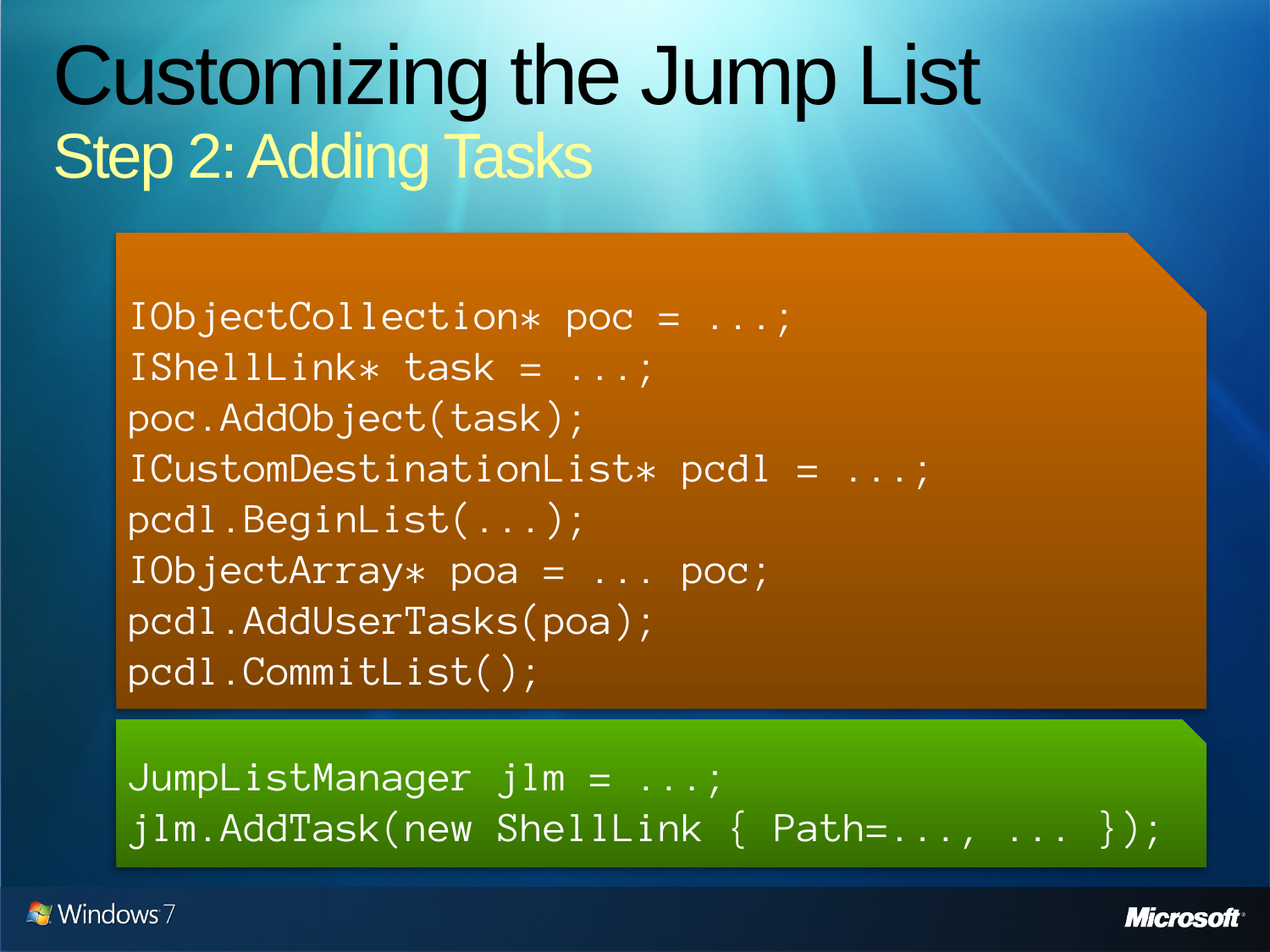

# Customizing the Jump List Step 2: Adding Tasks
IObjectCollection* poc = ...;
IShellLink* task = ...;
poc.AddObject(task);
ICustomDestinationList* pcdl = ...;
pcdl.BeginList(...);
IObjectArray* poa = ... poc;
pcdl.AddUserTasks(poa);
pcdl.CommitList();
JumpListManager jlm = ...;
jlm.AddTask(new ShellLink { Path=..., ... });